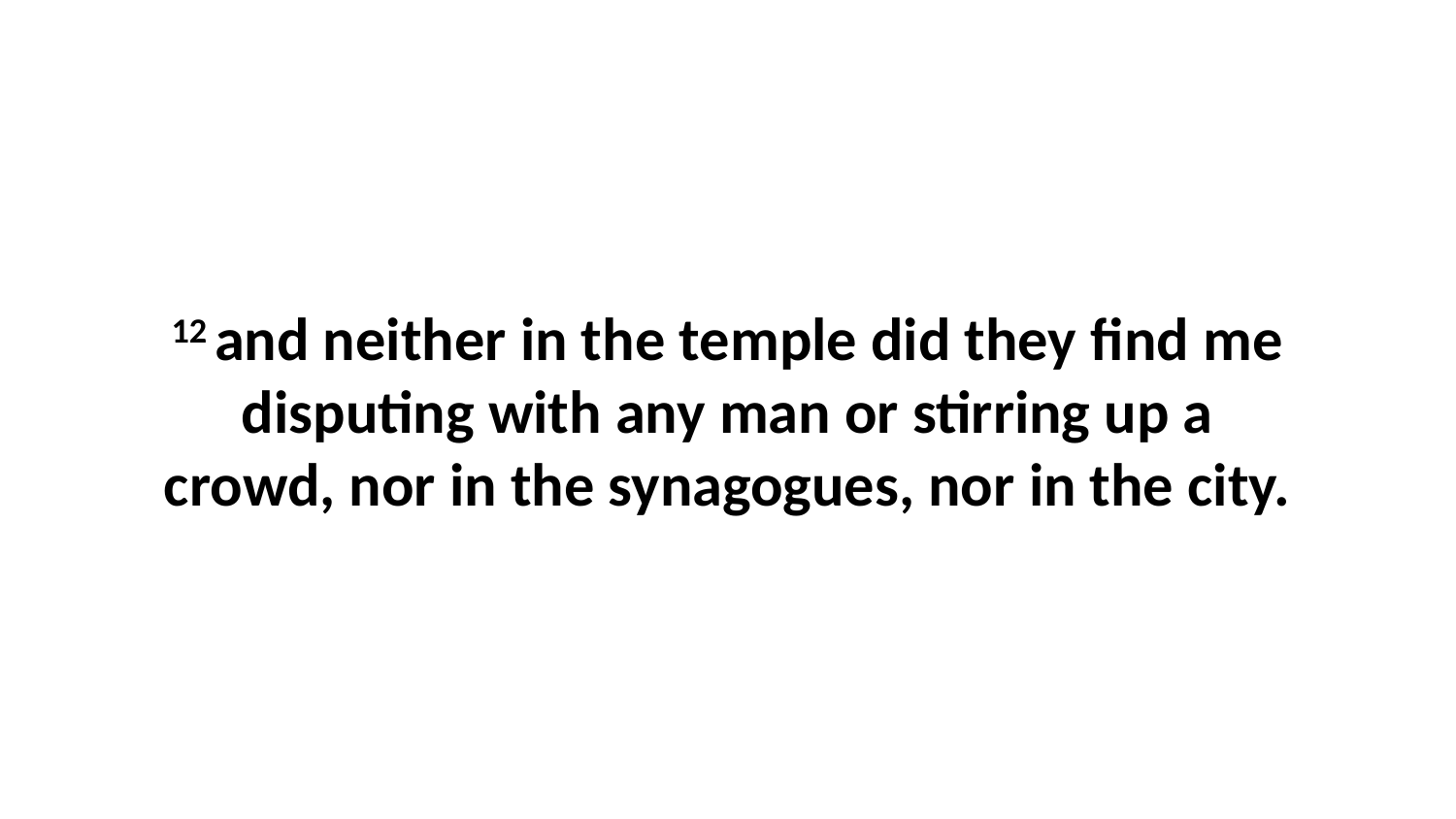

12 and neither in the temple did they find me disputing with any man or stirring up a crowd, nor in the synagogues, nor in the city.